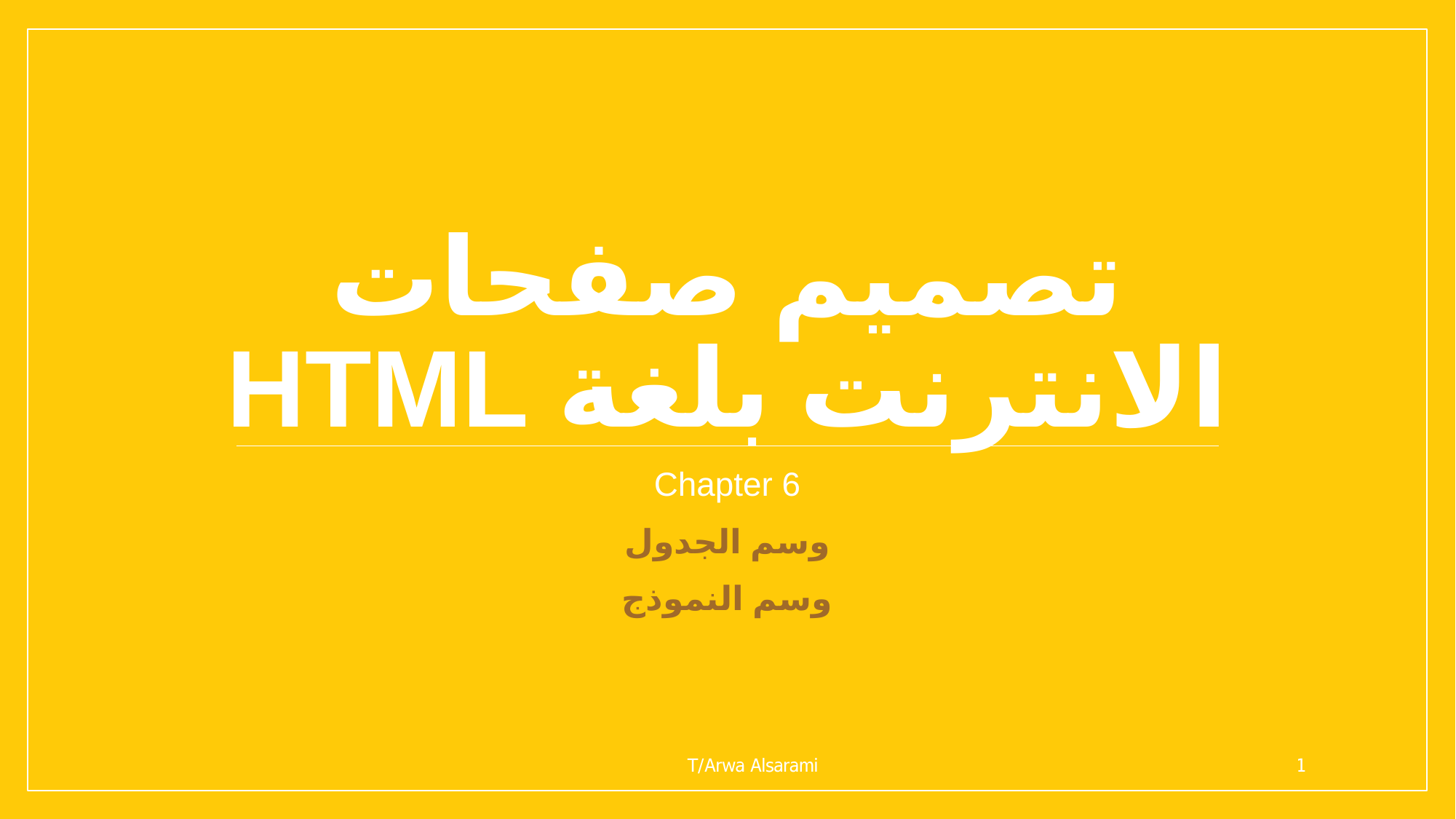

# تصميم صفحات الانترنت بلغة HTML
Chapter 6
وسم الجدول
وسم النموذج
T/Arwa Alsarami
1